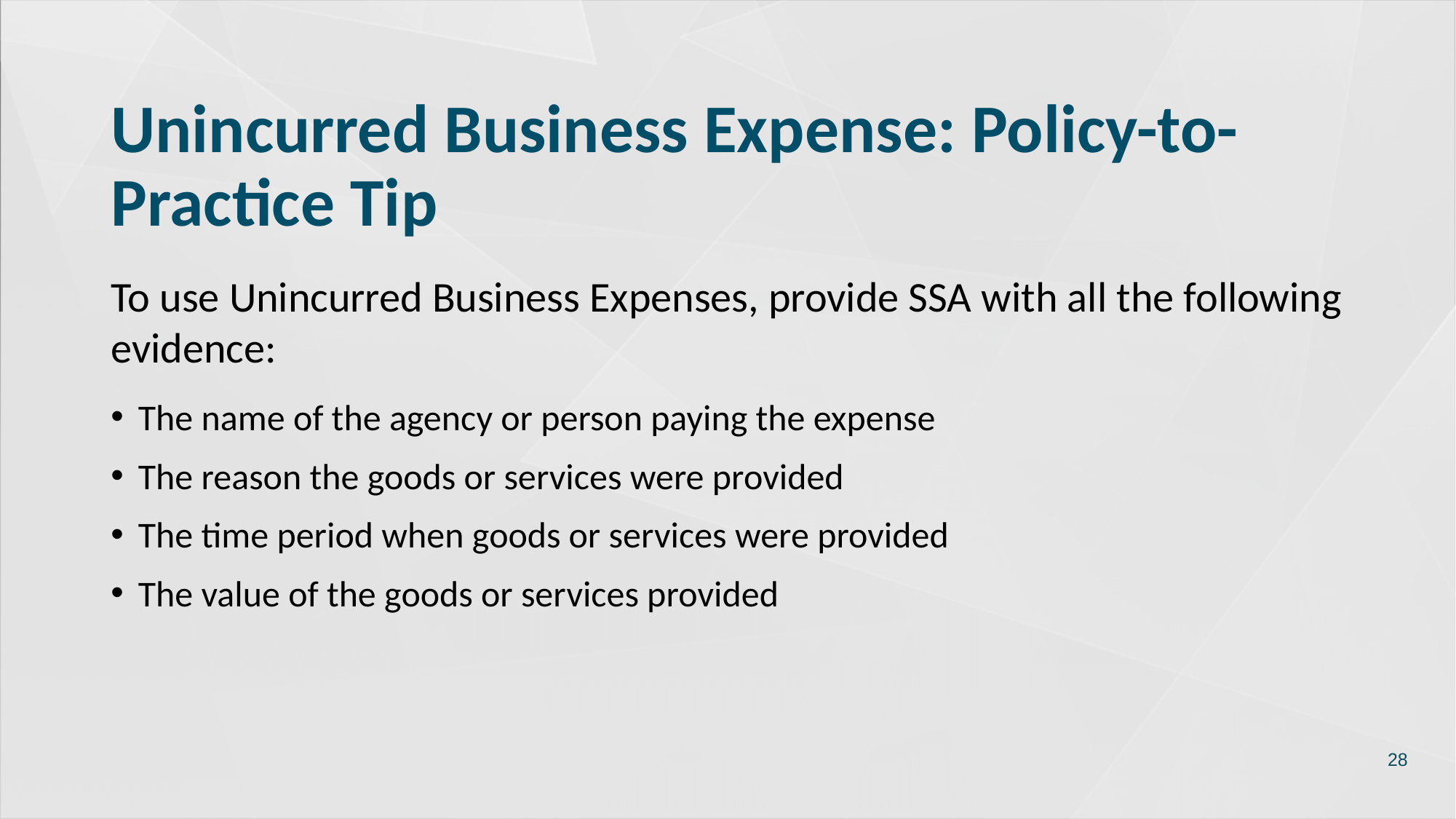

# Unincurred Business Expense: Policy-to-Practice Tip
To use Unincurred Business Expenses, provide SSA with all the following evidence:
The name of the agency or person paying the expense
The reason the goods or services were provided
The time period when goods or services were provided
The value of the goods or services provided
28